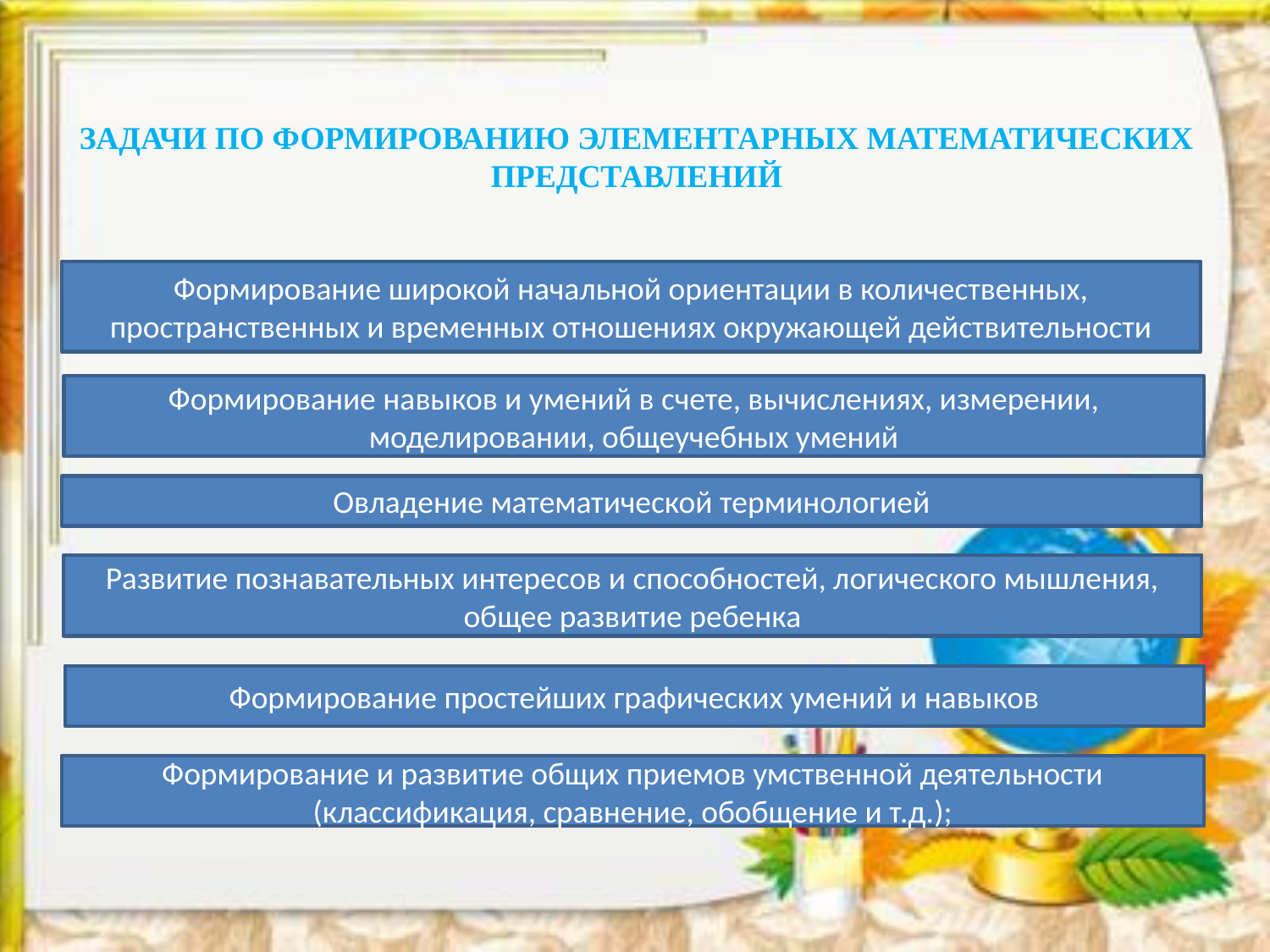

ЗАДАЧИ ПО ФОРМИРОВАНИЮ ЭЛЕМЕНТАРНЫХ МАТЕМАТИЧЕСКИХ ПРЕДСТАВЛЕНИЙ
Формирование широкой начальной ориентации в количественных, пространственных и временных отношениях окружающей действительности
Формирование навыков и умений в счете, вычислениях, измерении, моделировании, общеучебных умений
Овладение математической терминологией
Развитие познавательных интересов и способностей, логического мышления, общее развитие ребенка
Формирование простейших графических умений и навыков
Формирование и развитие общих приемов умственной деятельности (классификация, сравнение, обобщение и т.д.);